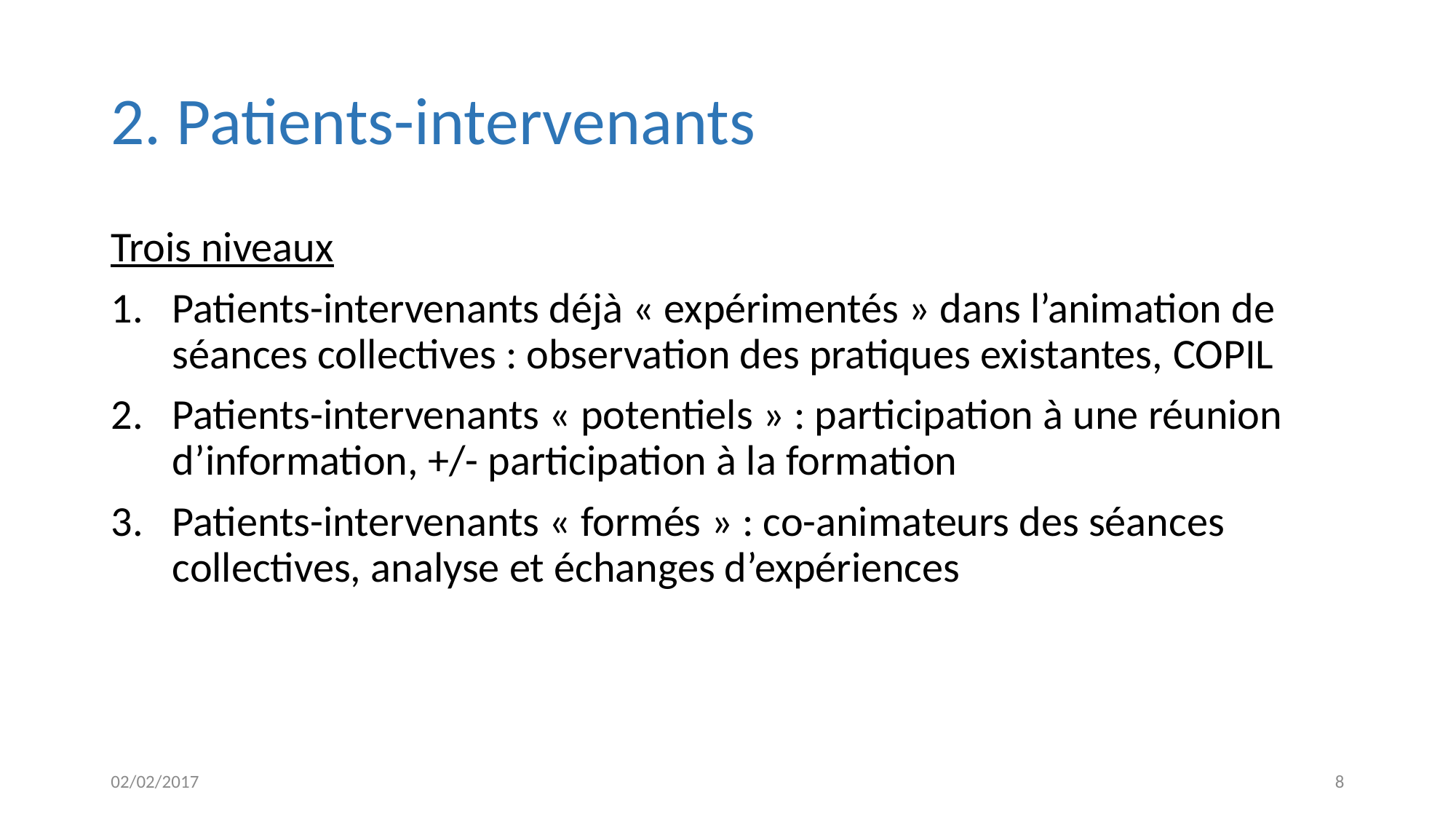

# 2. Patients-intervenants
Trois niveaux
Patients-intervenants déjà « expérimentés » dans l’animation de séances collectives : observation des pratiques existantes, copil
Patients-intervenants « potentiels » : participation à une réunion d’information, +/- participation à la formation
Patients-intervenants « formés » : co-animateurs des séances collectives, analyse et échanges d’expériences
02/02/2017
8